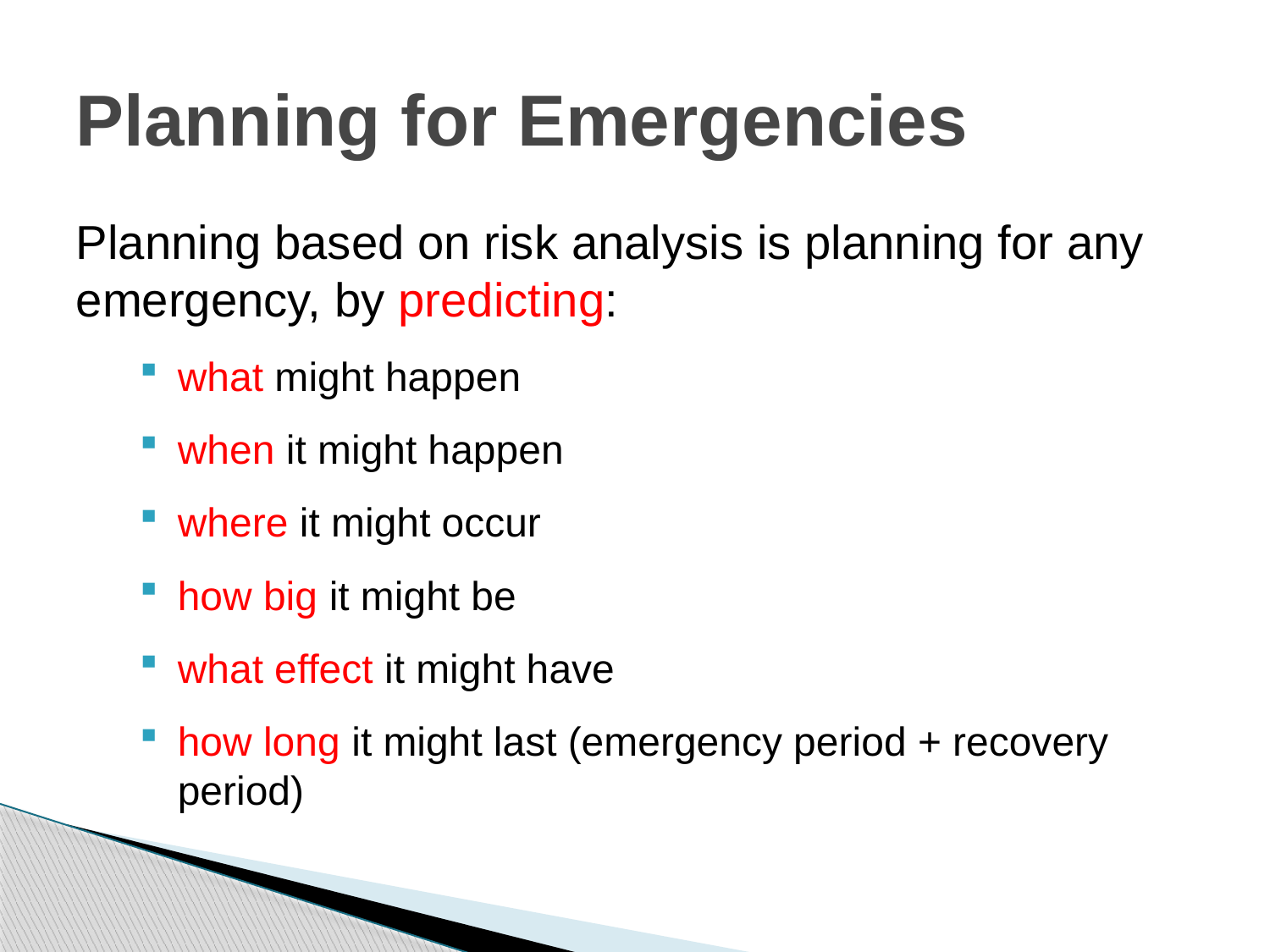

# Planning for Emergencies
Planning based on risk analysis is planning for any emergency, by predicting:
what might happen
when it might happen
where it might occur
how big it might be
what effect it might have
how long it might last (emergency period + recovery period)